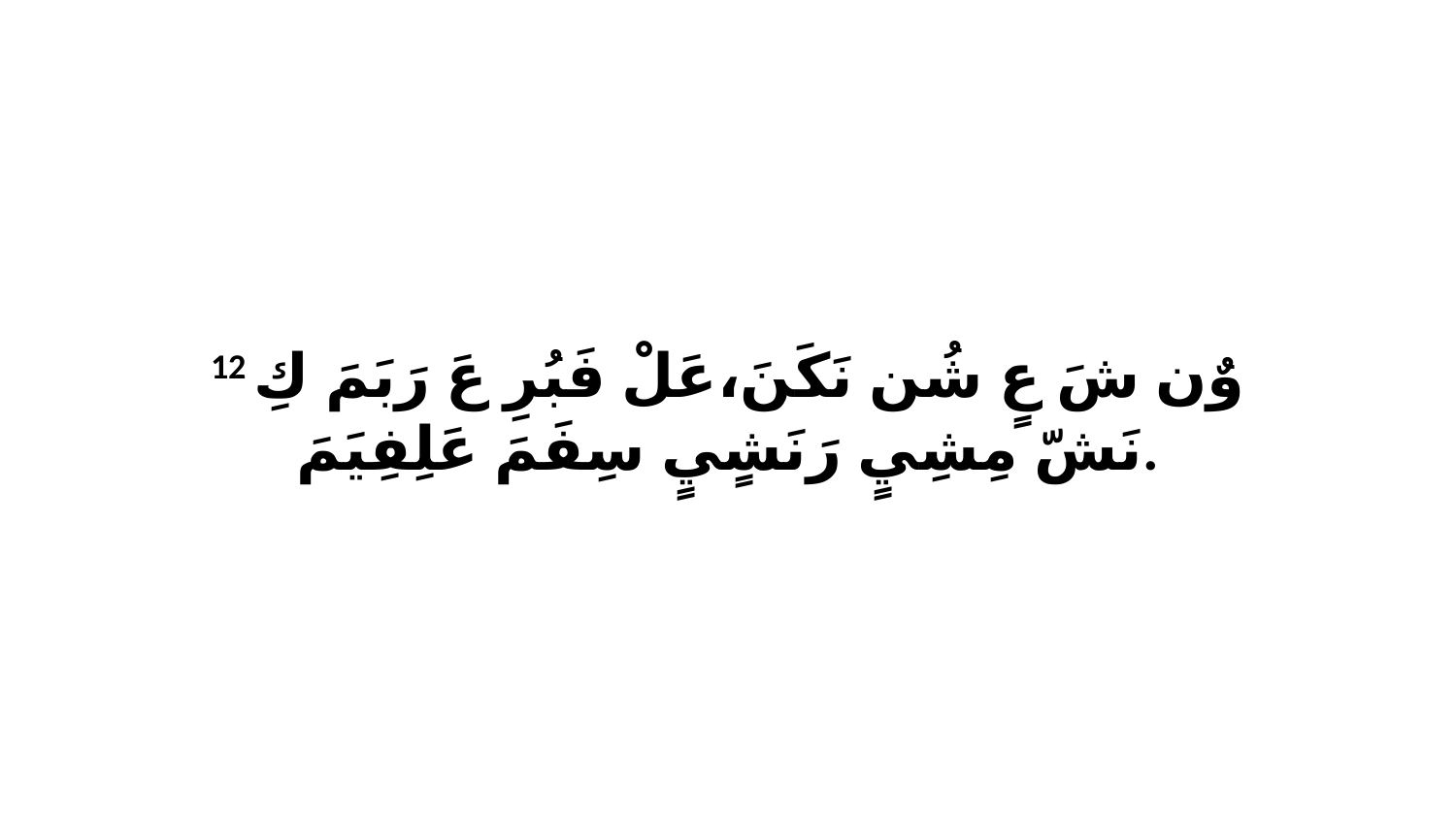

12 وٌن شَ عٍ شُن نَكَنَ،عَلْ فَبُرِ عَ رَبَمَ كِ نَشّ مِشِيٍ رَنَشٍيٍ سِفَمَ عَلِفِيَمَ.